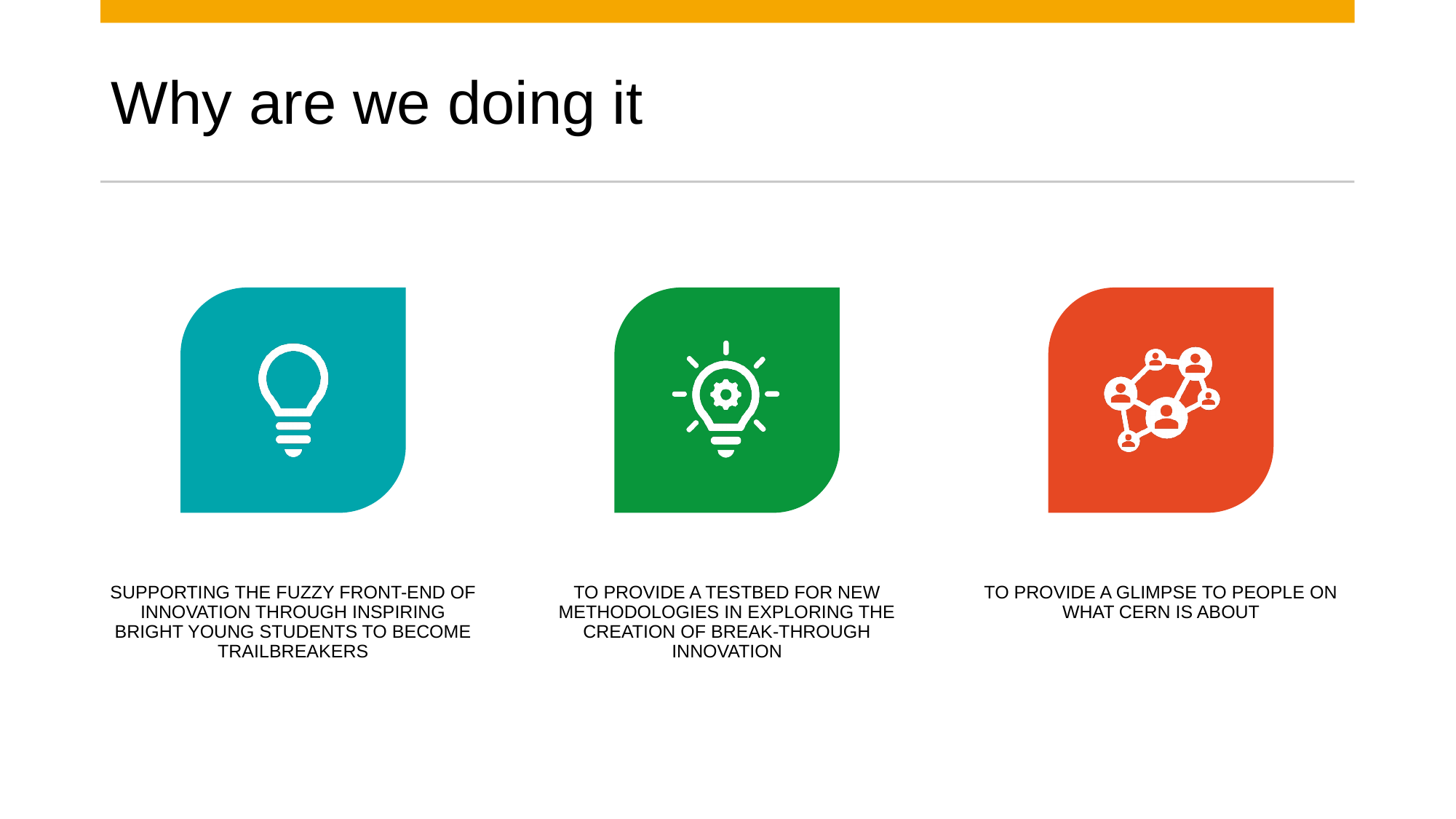

# Why are we doing it

Supporting the fuzzy front-end of innovation through inspiring bright young students to become trailbreakers
To provide a testbed for new methodologies in exploring the creation of break-through innovation
To provide a glimpse to people on what CERN is about